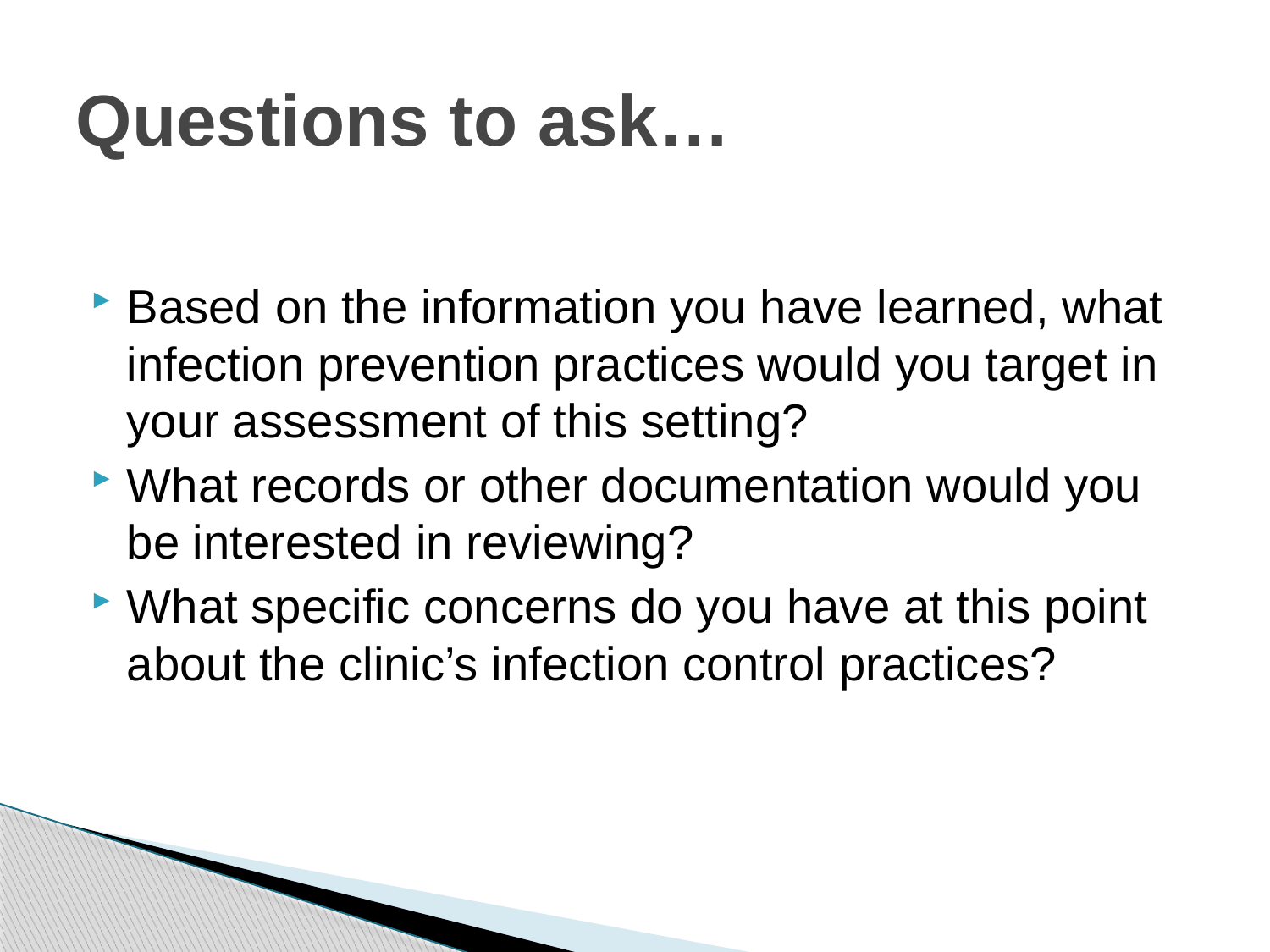

# Questions to ask…

Based on the information you have learned, what infection prevention practices would you target in your assessment of this setting?
What records or other documentation would you be interested in reviewing?
What specific concerns do you have at this point about the clinic’s infection control practices?